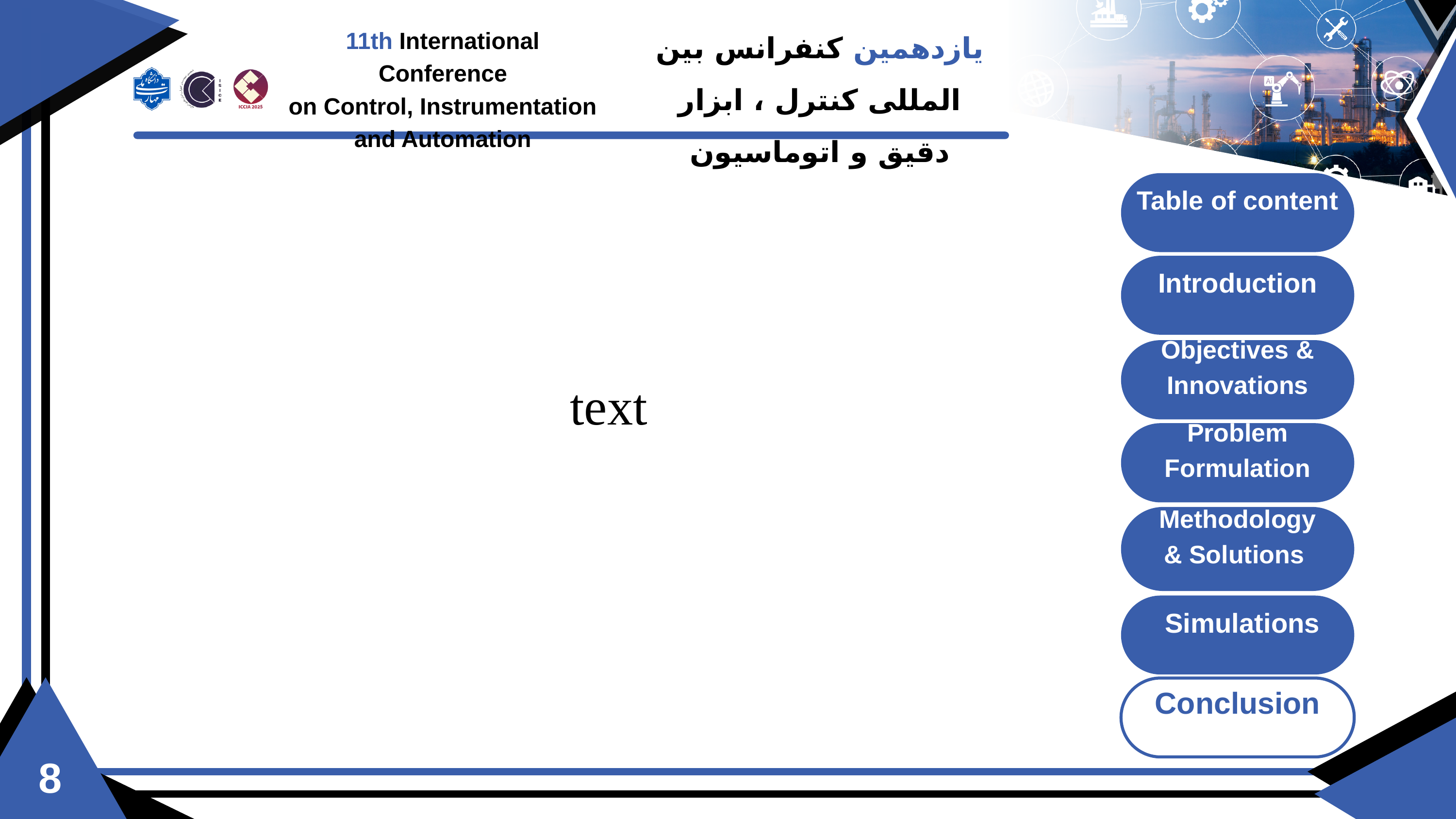

یازدهمین کنفرانس بین المللی کنترل ، ابزار دقیق و اتوماسیون

11th International Conference
on Control, Instrumentation and Automation

Table of content

Introduction

Objectives & Innovations
text

Problem
Formulation

Methodology
& Solutions

Simulations

Conclusion

8